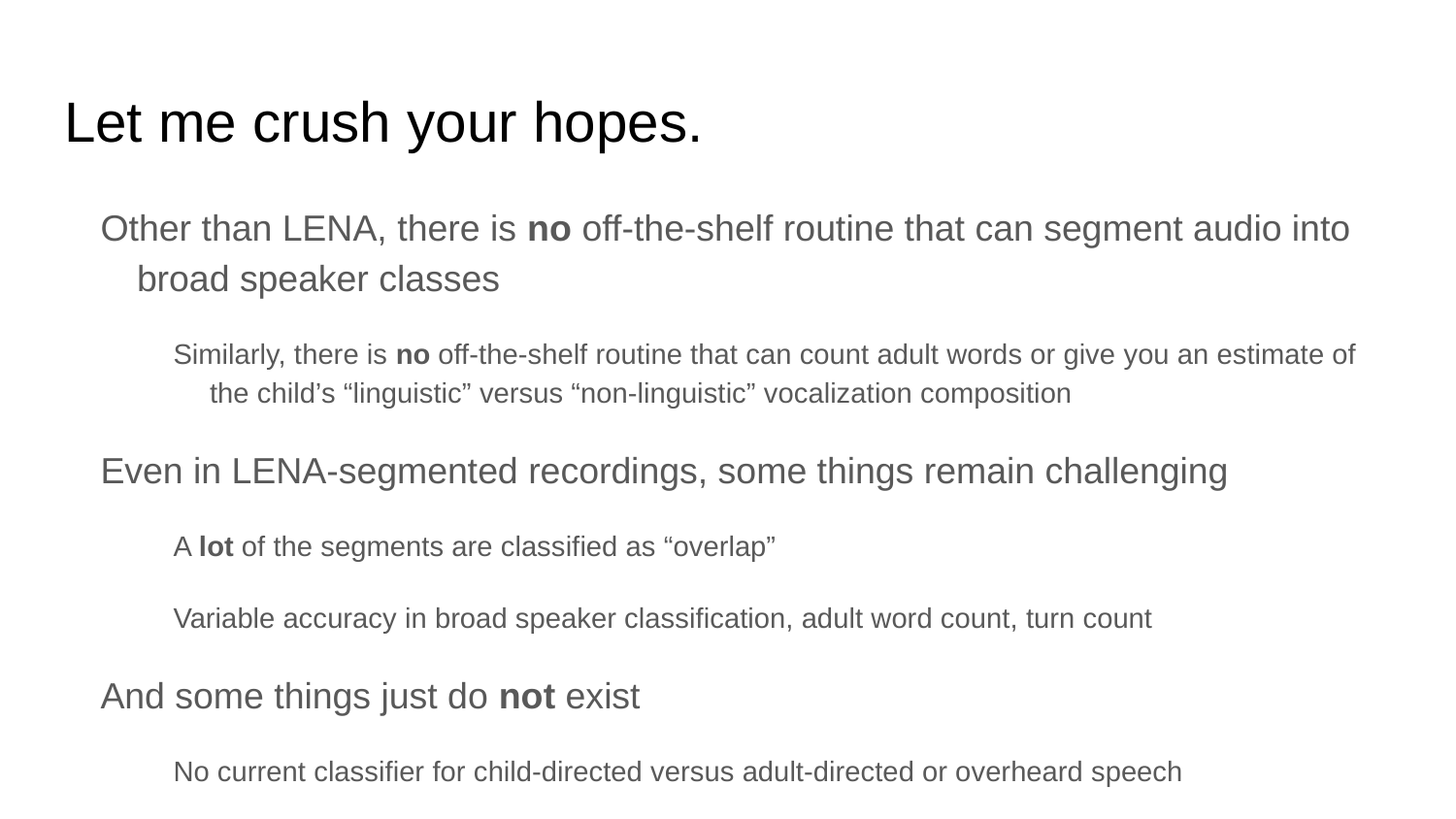

# Let me crush your hopes.
Other than LENA, there is no off-the-shelf routine that can segment audio into broad speaker classes
Similarly, there is no off-the-shelf routine that can count adult words or give you an estimate of the child’s “linguistic” versus “non-linguistic” vocalization composition
Even in LENA-segmented recordings, some things remain challenging
A lot of the segments are classified as “overlap”
Variable accuracy in broad speaker classification, adult word count, turn count
And some things just do not exist
No current classifier for child-directed versus adult-directed or overheard speech
No current classifier for languages in bilingual samples
Having an automatic transcription is not a feasible goal
And it probably won’t be in the next 10 years either